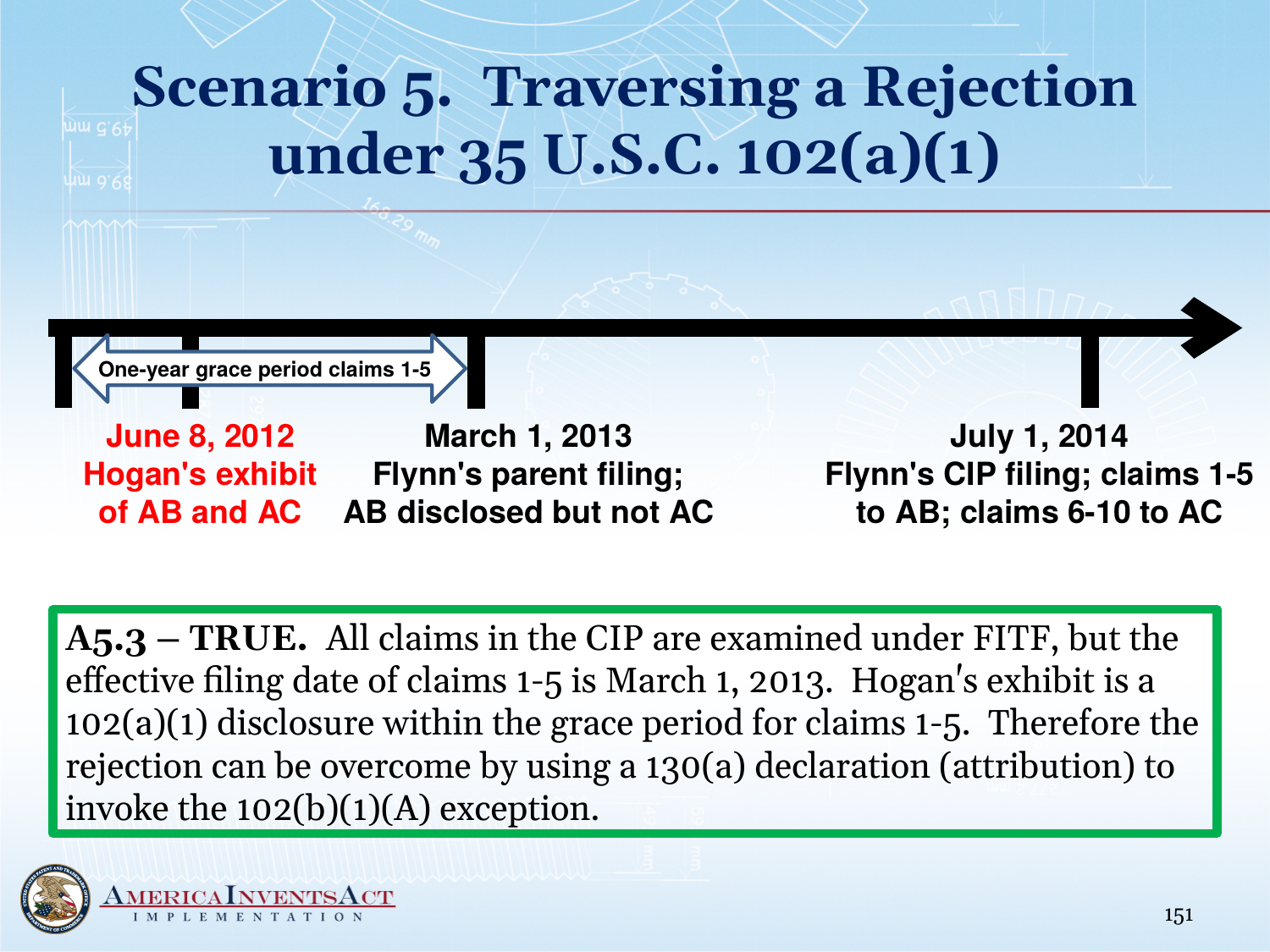

# Scenario 5.  Traversing a Rejection under 35 U.S.C. 102(a)(1)

One-year grace period claims 1-5
June 8, 2012
Hogan's exhibit of AB and AC
March 1, 2013
Flynn's parent filing;
AB disclosed but not AC
July 1, 2014
Flynn's CIP filing; claims 1-5 to AB; claims 6-10 to AC
A5.3 – TRUE.  All claims in the CIP are examined under FITF, but the effective filing date of claims 1-5 is March 1, 2013.  Hogan's exhibit is a 102(a)(1) disclosure within the grace period for claims 1-5.  Therefore the rejection can be overcome by using a 130(a) declaration (attribution) to invoke the 102(b)(1)(A) exception.
151